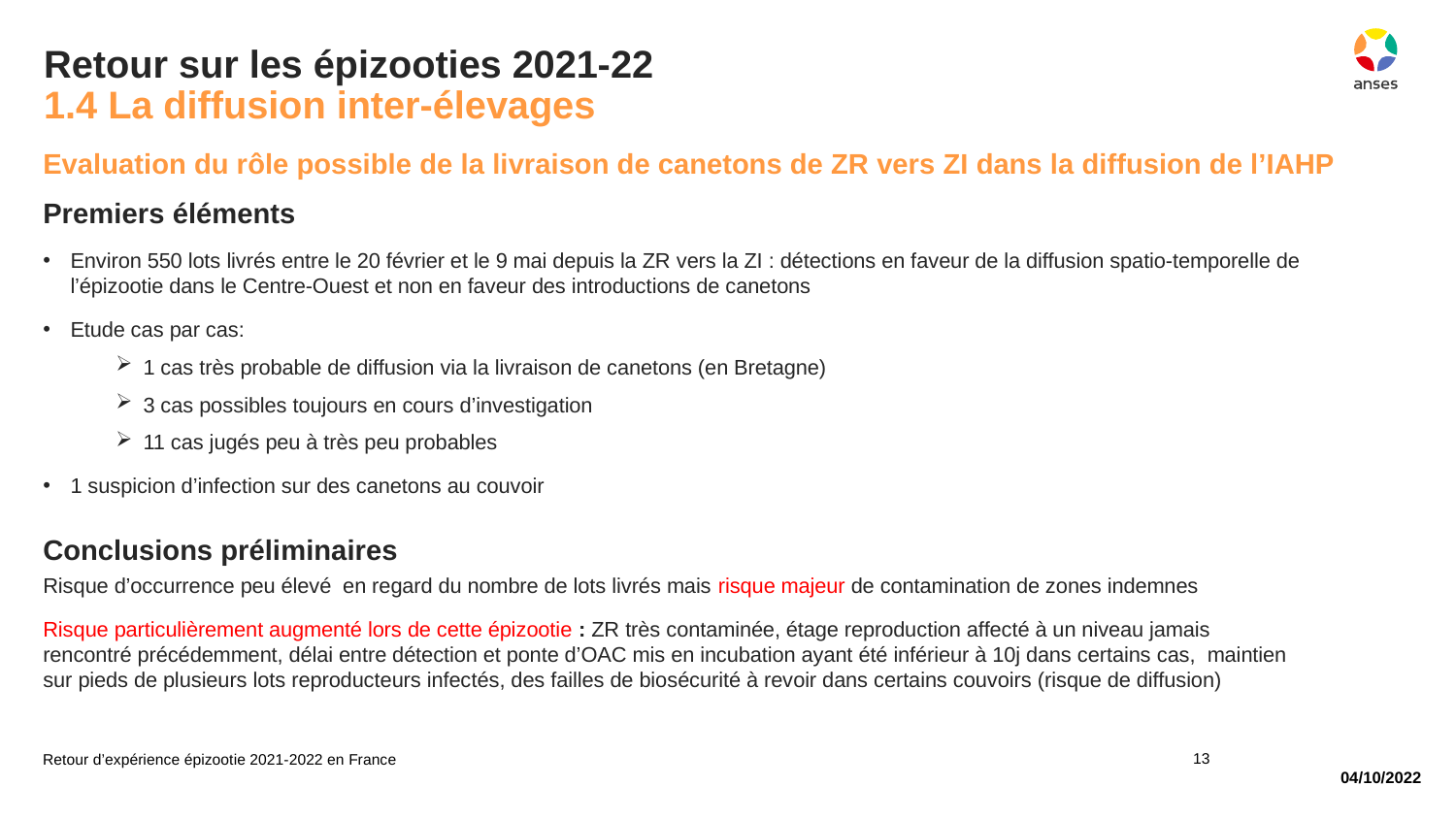

# Retour sur les épizooties 2021-22 1.4 La diffusion inter-élevages
Evaluation du rôle possible de la livraison de canetons de ZR vers ZI dans la diffusion de l’IAHP

Premiers éléments
Environ 550 lots livrés entre le 20 février et le 9 mai depuis la ZR vers la ZI : détections en faveur de la diffusion spatio-temporelle de l’épizootie dans le Centre-Ouest et non en faveur des introductions de canetons
Etude cas par cas:
1 cas très probable de diffusion via la livraison de canetons (en Bretagne)
3 cas possibles toujours en cours d’investigation
11 cas jugés peu à très peu probables
1 suspicion d’infection sur des canetons au couvoir

Conclusions préliminaires
Risque d’occurrence peu élevé  en regard du nombre de lots livrés mais risque majeur de contamination de zones indemnes
Risque particulièrement augmenté lors de cette épizootie : ZR très contaminée, étage reproduction affecté à un niveau jamais rencontré précédemment, délai entre détection et ponte d’OAC mis en incubation ayant été inférieur à 10j dans certains cas,  maintien sur pieds de plusieurs lots reproducteurs infectés, des failles de biosécurité à revoir dans certains couvoirs (risque de diffusion)

13
Que retenir de la crise IAHP 2021-22 en France?
Retour d’expérience épizootie 2021-2022 en France
04/10/2022